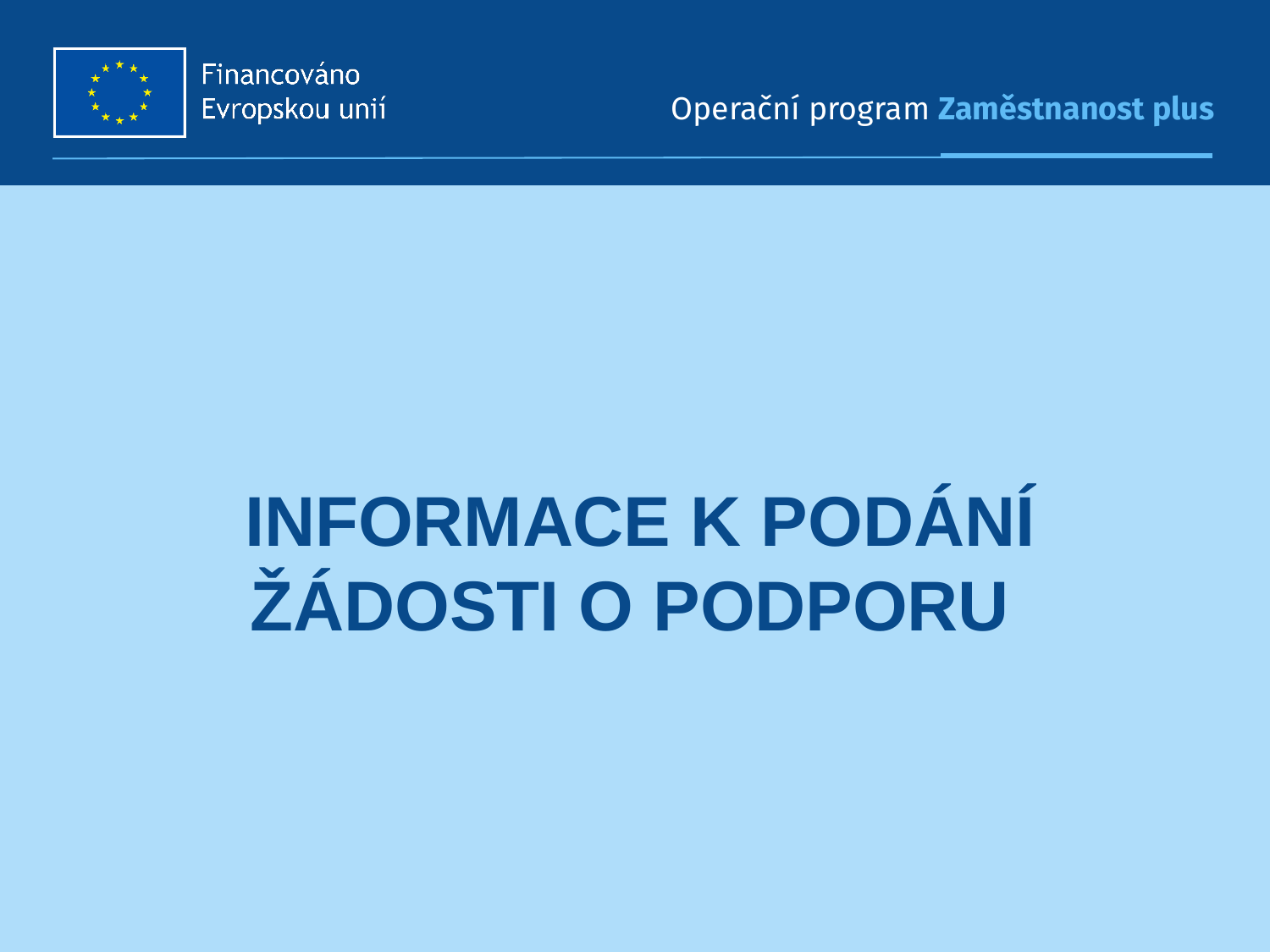

# Informace k podání žádosti o podporu